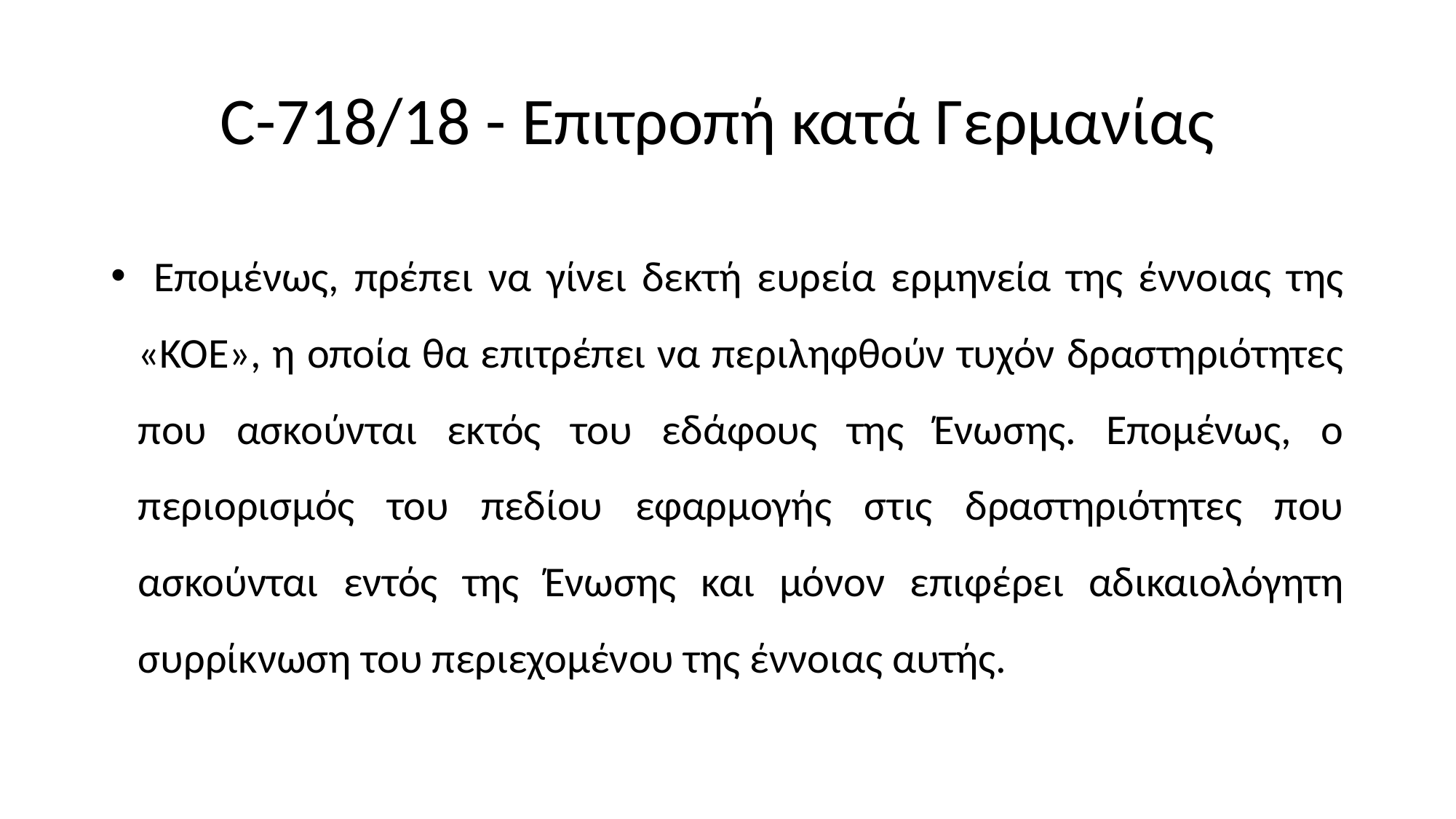

# C-718/18 - Επιτροπή κατά Γερμανίας
 Επομένως, πρέπει να γίνει δεκτή ευρεία ερμηνεία της έννοιας της «ΚΟΕ», η οποία θα επιτρέπει να περιληφθούν τυχόν δραστηριότητες που ασκούνται εκτός του εδάφους της Ένωσης. Επομένως, ο περιορισμός του πεδίου εφαρμογής στις δραστηριότητες που ασκούνται εντός της Ένωσης και μόνον επιφέρει αδικαιολόγητη συρρίκνωση του περιεχομένου της έννοιας αυτής.